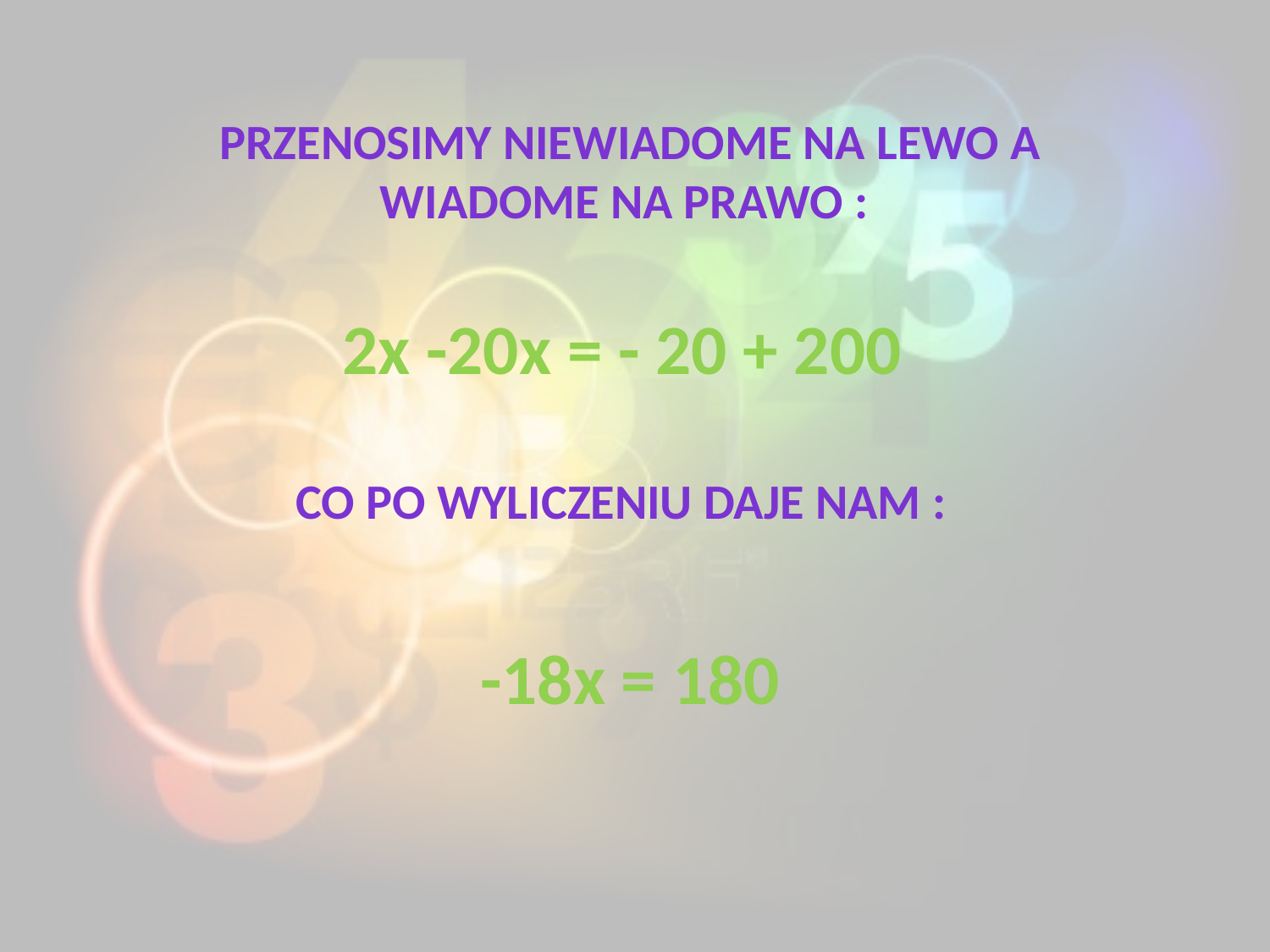

Przenosimy niewiadome na lewo a wiadome na PRAWO :
2x -20x = - 20 + 200
Co po wyliczeniu daje nam :
-18x = 180